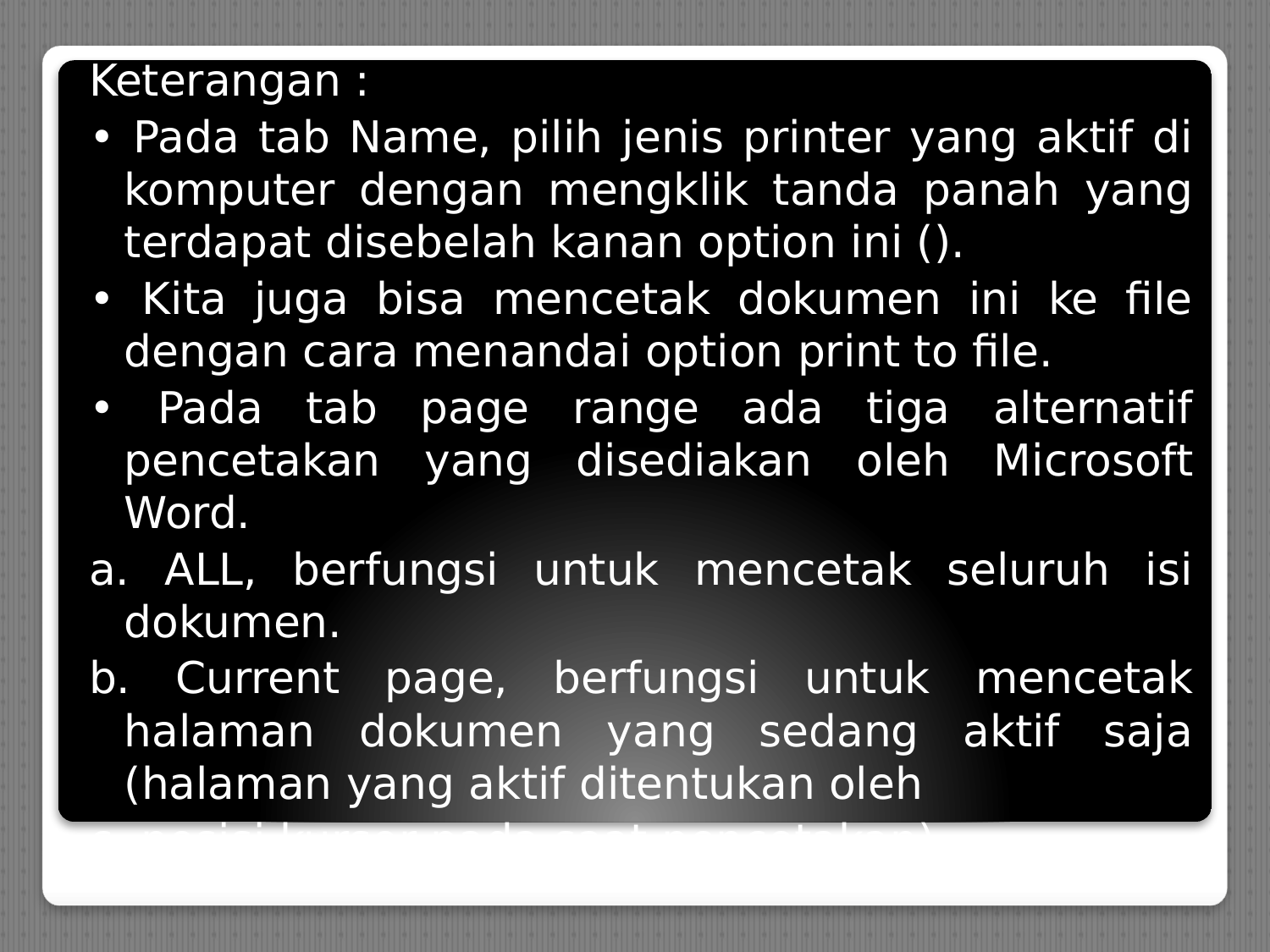

Keterangan :
• Pada tab Name, pilih jenis printer yang aktif di komputer dengan mengklik tanda panah yang terdapat disebelah kanan option ini ().
• Kita juga bisa mencetak dokumen ini ke file dengan cara menandai option print to file.
• Pada tab page range ada tiga alternatif pencetakan yang disediakan oleh Microsoft Word.
a. ALL, berfungsi untuk mencetak seluruh isi dokumen.
b. Current page, berfungsi untuk mencetak halaman dokumen yang sedang aktif saja (halaman yang aktif ditentukan oleh
c. posisi kursor pada saat pencetakan).
#